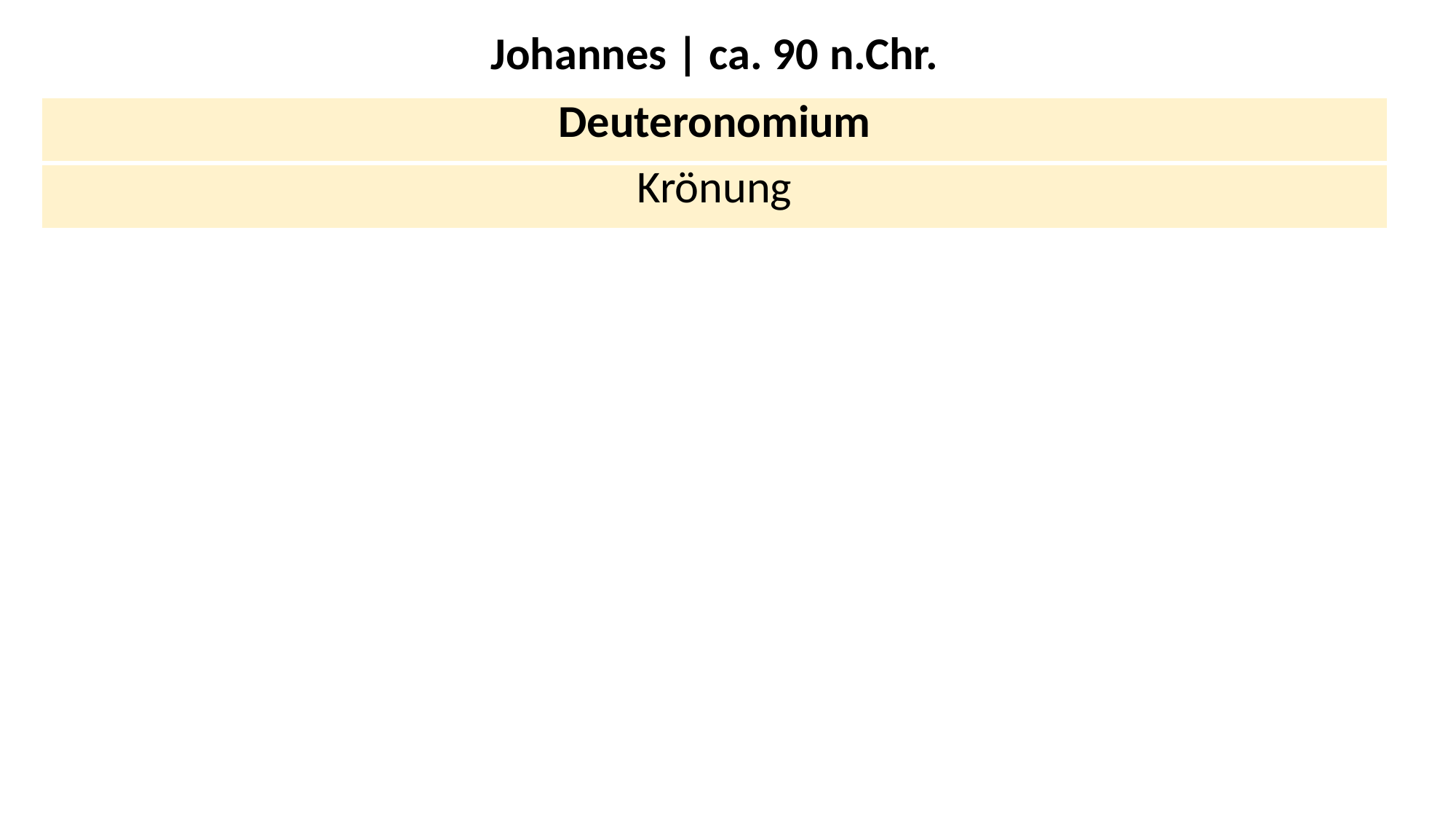

Johannes | ca. 90 n.Chr.
| Deuteronomium |
| --- |
| Krönung |
| Der Adler unter den Evangelien. Wahrer Mensch und wahrer Gott. Gespräch mit Petrus: 3x "Simon⟨, Sohn⟩ des Johannes, liebst du mich? Schma Ekklesia: »Du sollst den Herrn, deinen Gott, lieben mit deinem ganzen Herzen und mit deiner ganzen Seele und mit deinem ganzen Verstand.« Dies ist das große und erste Gebot. Das zweite aber ist ihm gleich: »Du sollst deinen Nächsten lieben wie dich selbst.« Mt 22,37-39; Dt 6,5; Lev 19,18a Aufruf zum Festhalten an der Wahrheit in Zeiten des Abfalls! Fischfang und Frühstück mit Seinen Jüngern nach seiner Auferstehung. Joh 21,1-14 Die Gemeinde wird in der Entrückung in die himmlische Ruhe eingehen. |